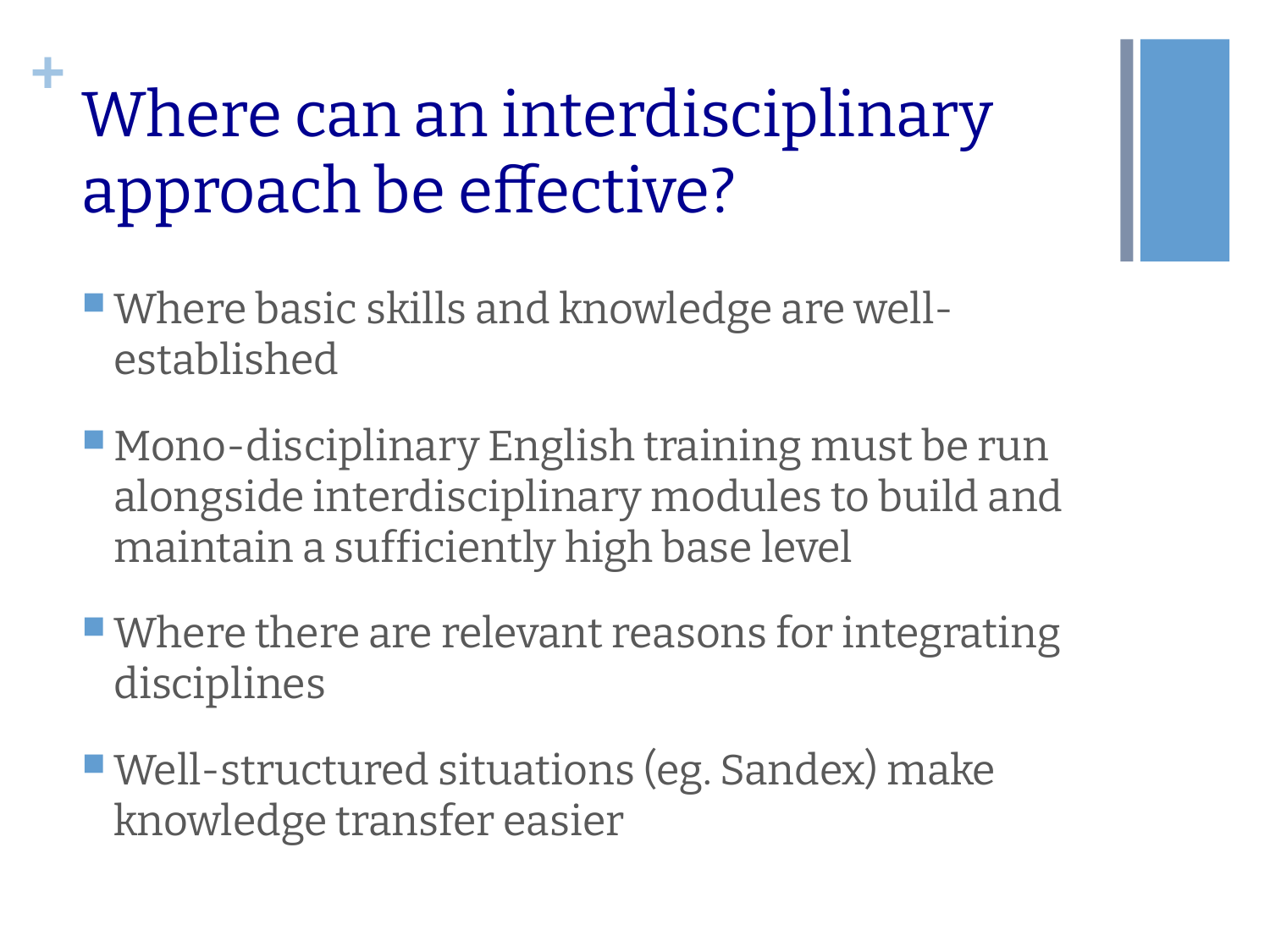

# Where can an interdisciplinary approach be effective?
Where basic skills and knowledge are well-established
Mono-disciplinary English training must be run alongside interdisciplinary modules to build and maintain a sufficiently high base level
Where there are relevant reasons for integrating disciplines
Well-structured situations (eg. Sandex) make  knowledge transfer easier